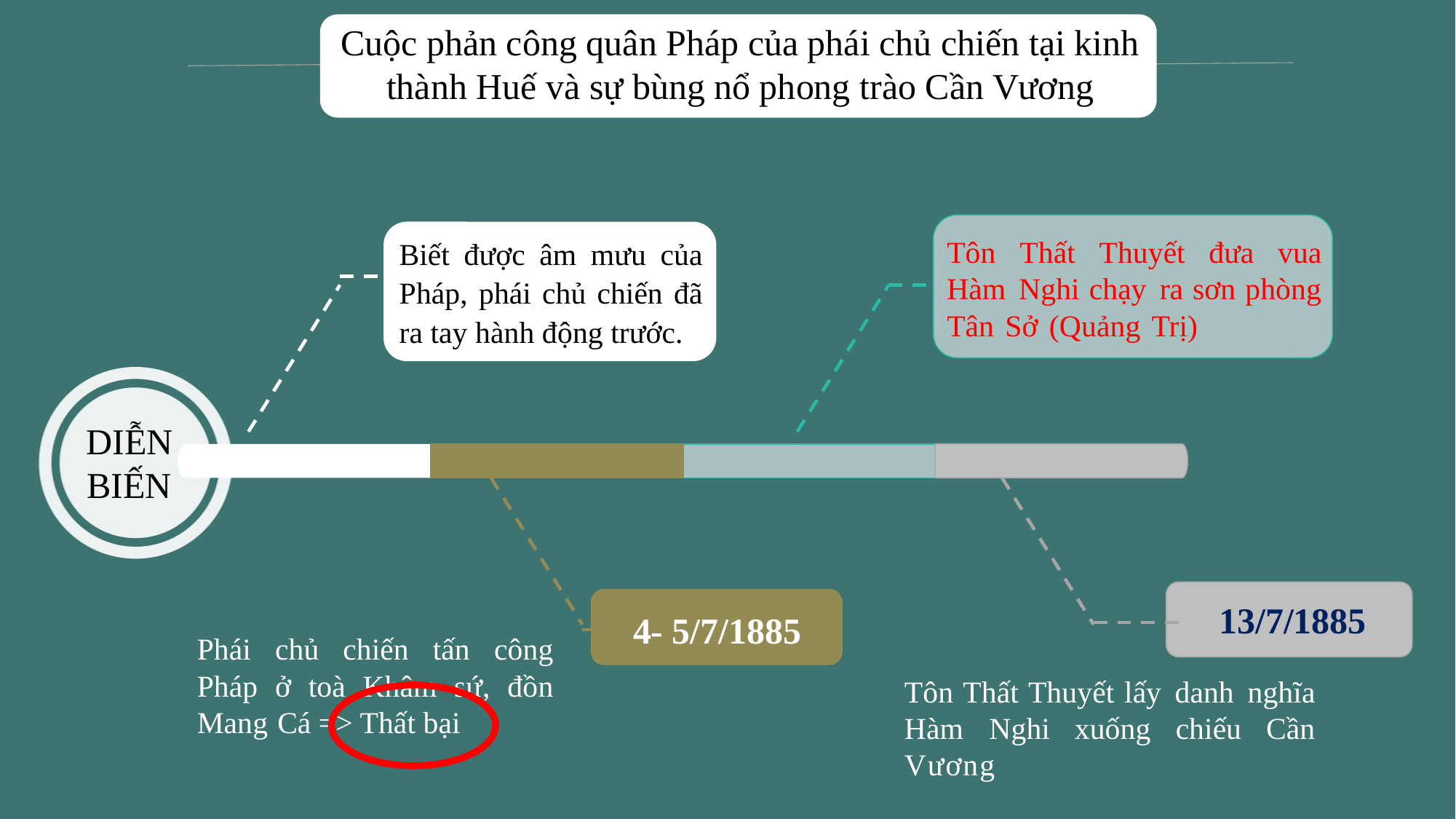

Cuộc phản công quân Pháp của phái chủ chiến tại kinh thành Huế và sự bùng nổ phong trào Cần Vương

Biết được âm mưu của Pháp, phái chủ chiến đã ra tay hành động trước.
Tôn Thất Thuyết đưa vua Hàm Nghi chạy ra sơn phòng Tân Sở (Quảng Trị)

DIỄN BIẾN
13/7/1885
4- 5/7/1885
Phái chủ chiến tấn công Pháp ở toà Khâm sứ, đồn Mang Cá => Thất bại
Tôn Thất Thuyết lấy danh nghĩa Hàm Nghi xuống chiếu Cần Vương